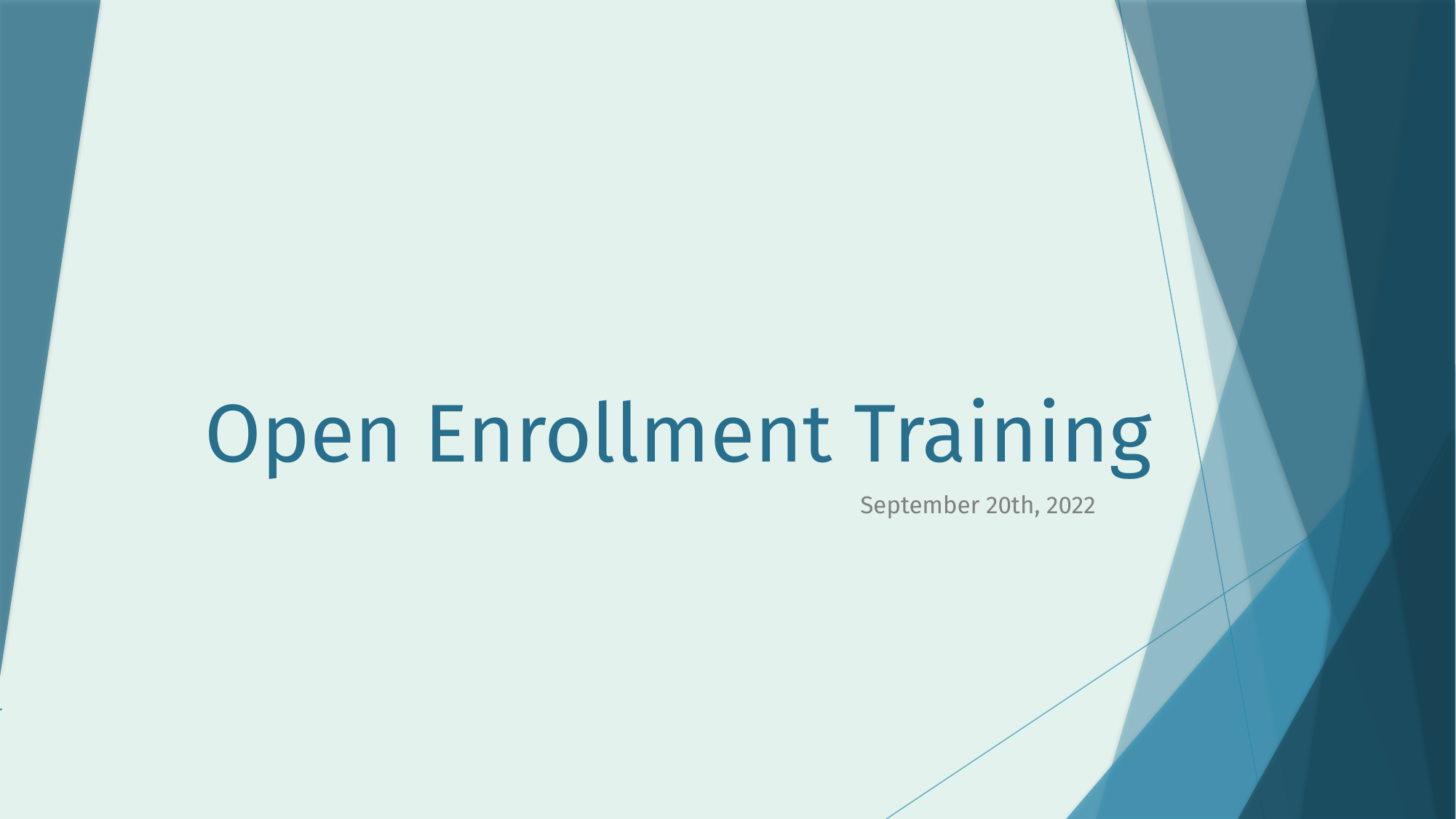

# Open Enrollment Training
September 20th, 2022